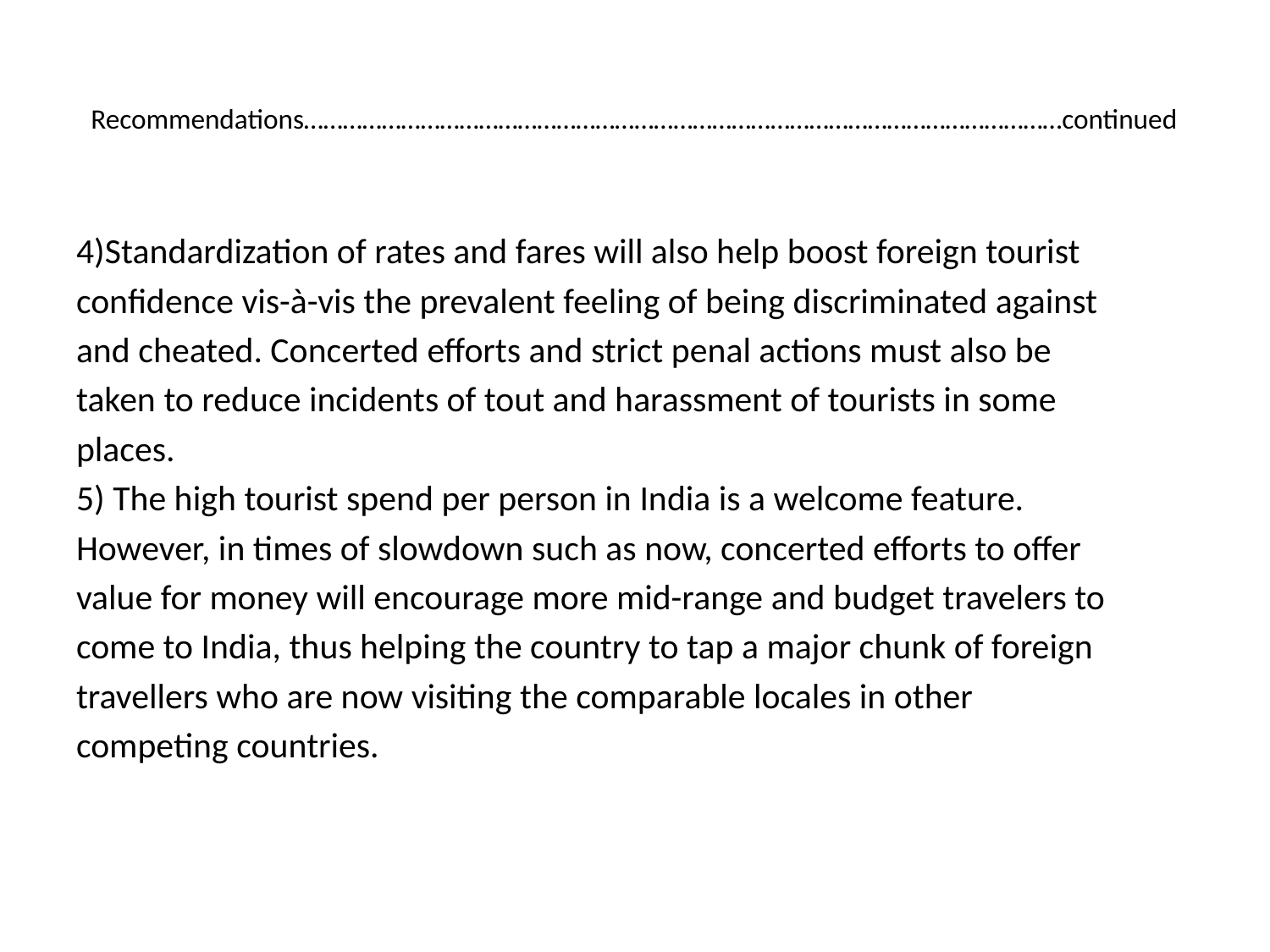

# Recommendations………………………………………………………………………………………………………continued
4)Standardization of rates and fares will also help boost foreign tourist
confidence vis-à-vis the prevalent feeling of being discriminated against
and cheated. Concerted efforts and strict penal actions must also be
taken to reduce incidents of tout and harassment of tourists in some
places.
5) The high tourist spend per person in India is a welcome feature.
However, in times of slowdown such as now, concerted efforts to offer
value for money will encourage more mid-range and budget travelers to
come to India, thus helping the country to tap a major chunk of foreign
travellers who are now visiting the comparable locales in other
competing countries.